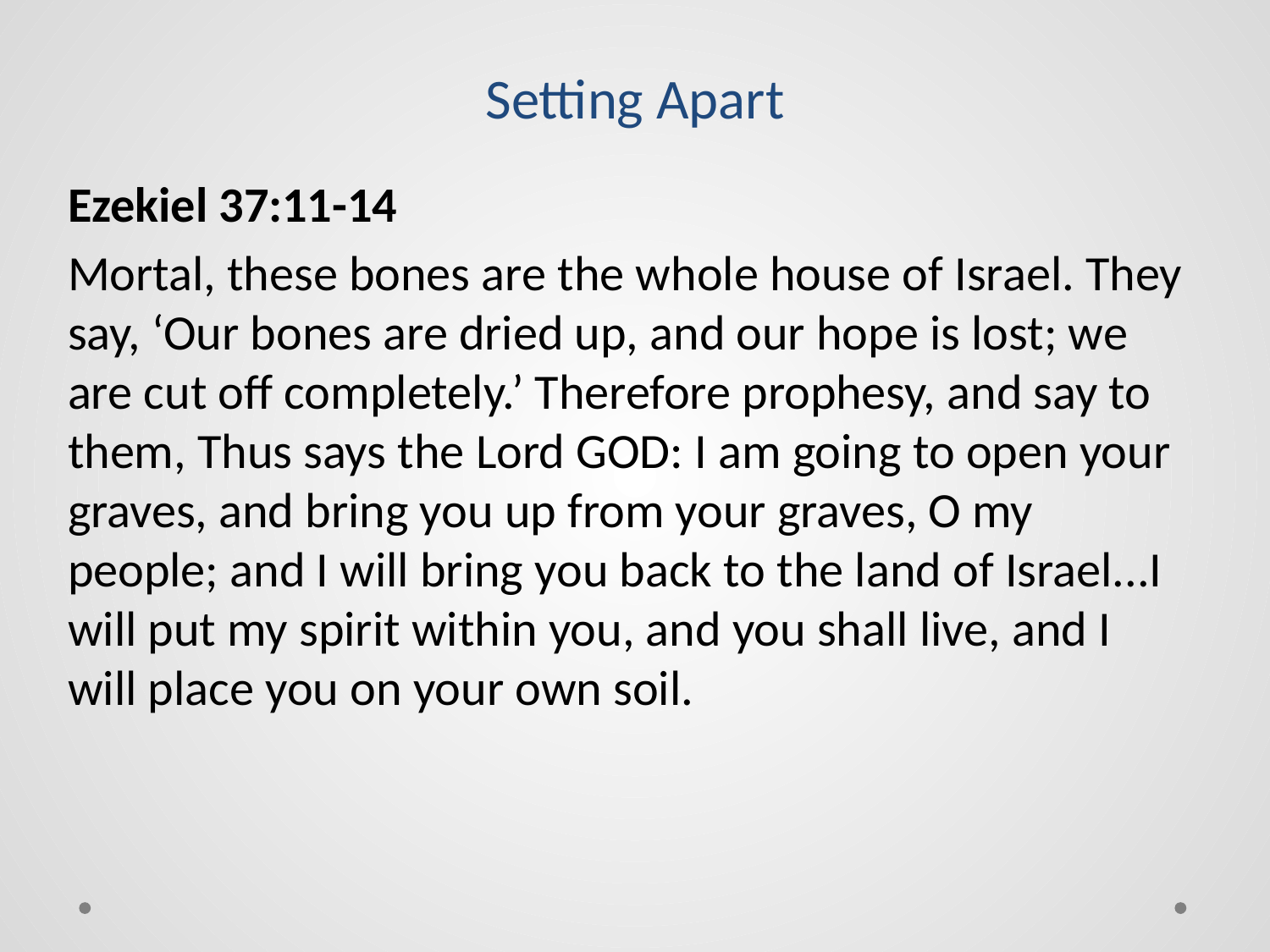

# Setting Apart
Ezekiel 37:11-14
Mortal, these bones are the whole house of Israel. They say, ‘Our bones are dried up, and our hope is lost; we are cut off completely.’ Therefore prophesy, and say to them, Thus says the Lord God: I am going to open your graves, and bring you up from your graves, O my people; and I will bring you back to the land of Israel...I will put my spirit within you, and you shall live, and I will place you on your own soil.